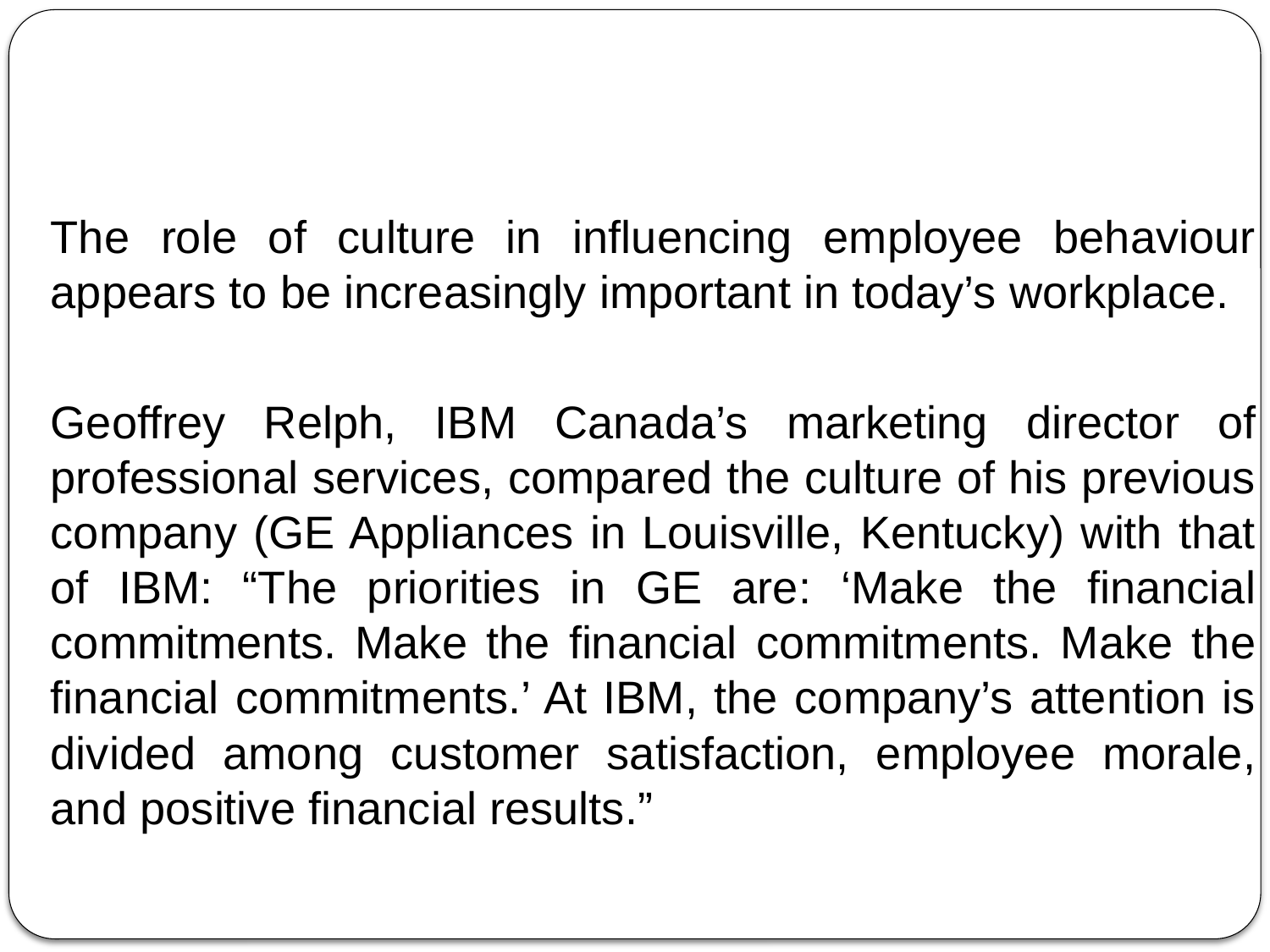

#
	The role of culture in influencing employee behaviour appears to be increasingly important in today’s workplace.

	Geoffrey Relph, IBM Canada’s marketing director of professional services, compared the culture of his previous company (GE Appliances in Louisville, Kentucky) with that of IBM: “The priorities in GE are: ‘Make the financial commitments. Make the financial commitments. Make the financial commitments.’ At IBM, the company’s attention is divided among customer satisfaction, employee morale, and positive financial results.”